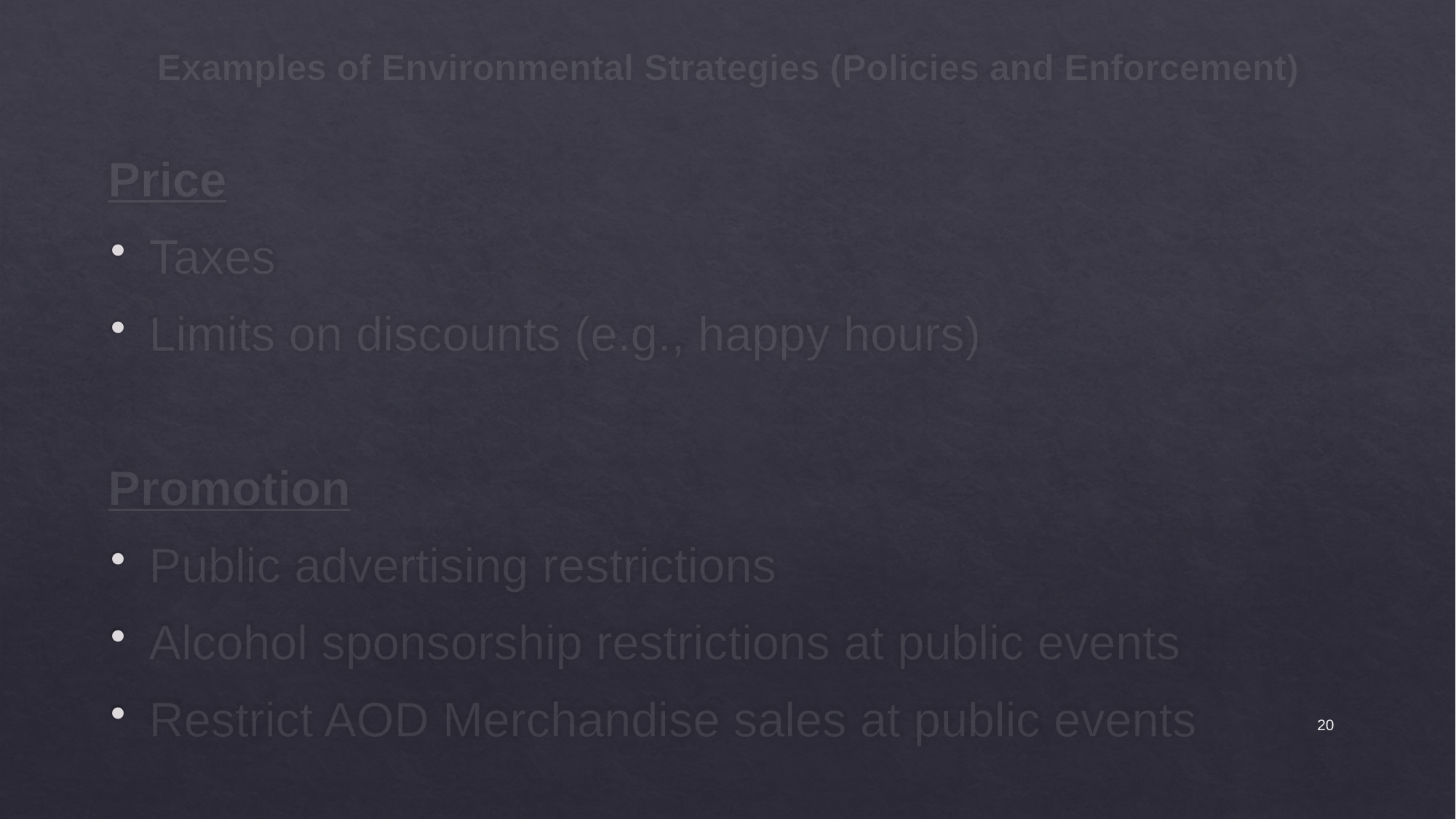

# Examples of Environmental Strategies (Policies and Enforcement)
Price
Taxes
Limits on discounts (e.g., happy hours)

Promotion
Public advertising restrictions
Alcohol sponsorship restrictions at public events
Restrict AOD Merchandise sales at public events

20